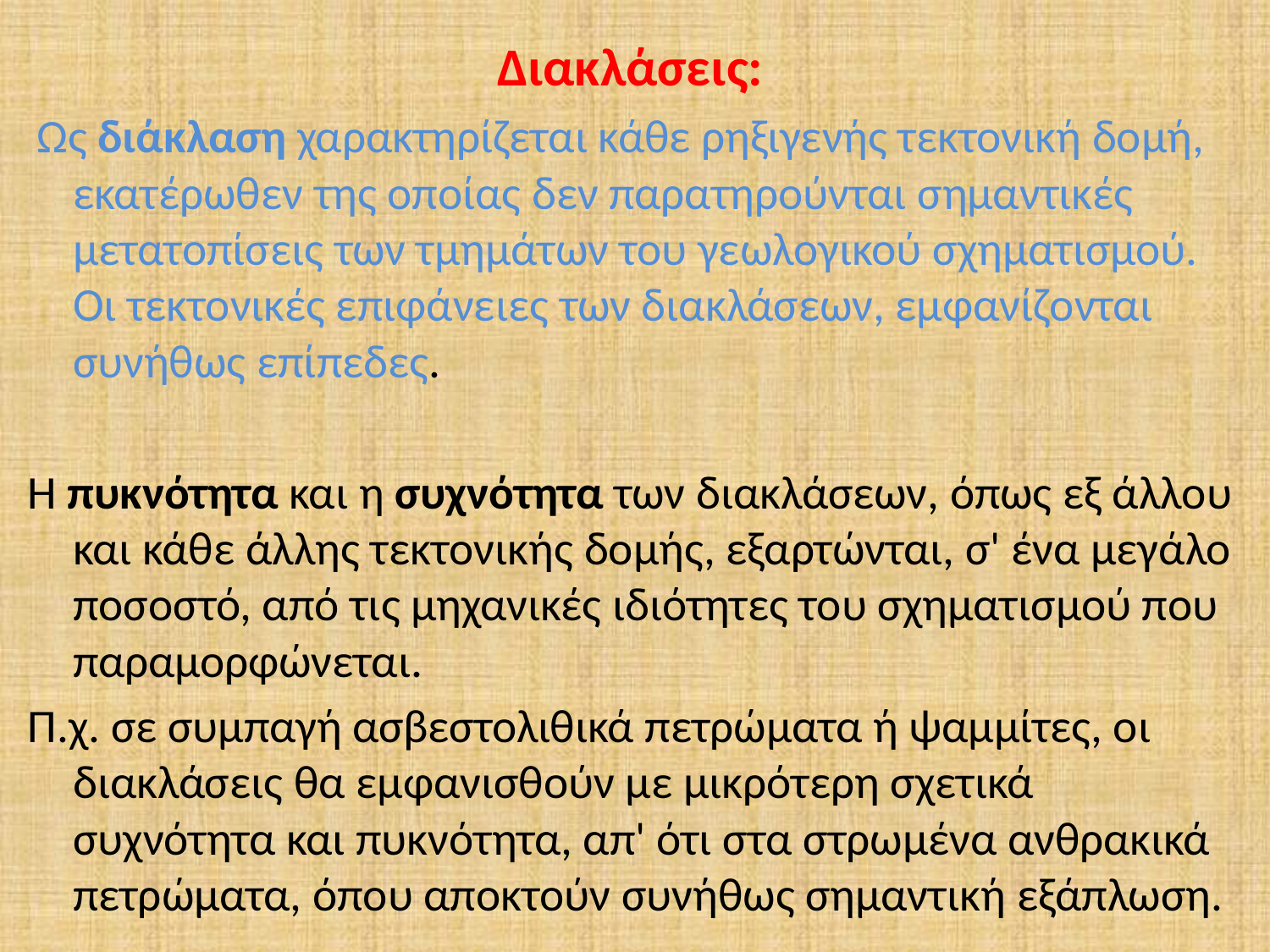

Διακλάσεις:
 Ως διάκλαση χαρακτηρίζεται κάθε ρηξιγενής τεκτονική δομή, εκατέρωθεν της οποίας δεν παρατηρούνται σημαντικές μετατοπίσεις των τμημάτων του γεωλογικού σχηματισμού. Οι τεκτονικές επιφάνειες των διακλάσεων, εμφανίζονται συνήθως επίπεδες.

Η πυκνότητα και η συχνότητα των διακλάσεων, όπως εξ άλλου και κάθε άλλης τεκτονικής δομής, εξαρτώνται, σ' ένα μεγάλο ποσοστό, από τις μηχανικές ιδιότητες του σχηματισμού που παραμορφώνεται.
Π.χ. σε συμπαγή ασβεστολιθικά πετρώματα ή ψαμμίτες, οι διακλάσεις θα εμφανισθούν με μικρότερη σχετικά συχνότητα και πυκνότητα, απ' ότι στα στρωμένα ανθρακικά πετρώματα, όπου αποκτούν συνήθως σημαντική εξάπλωση.